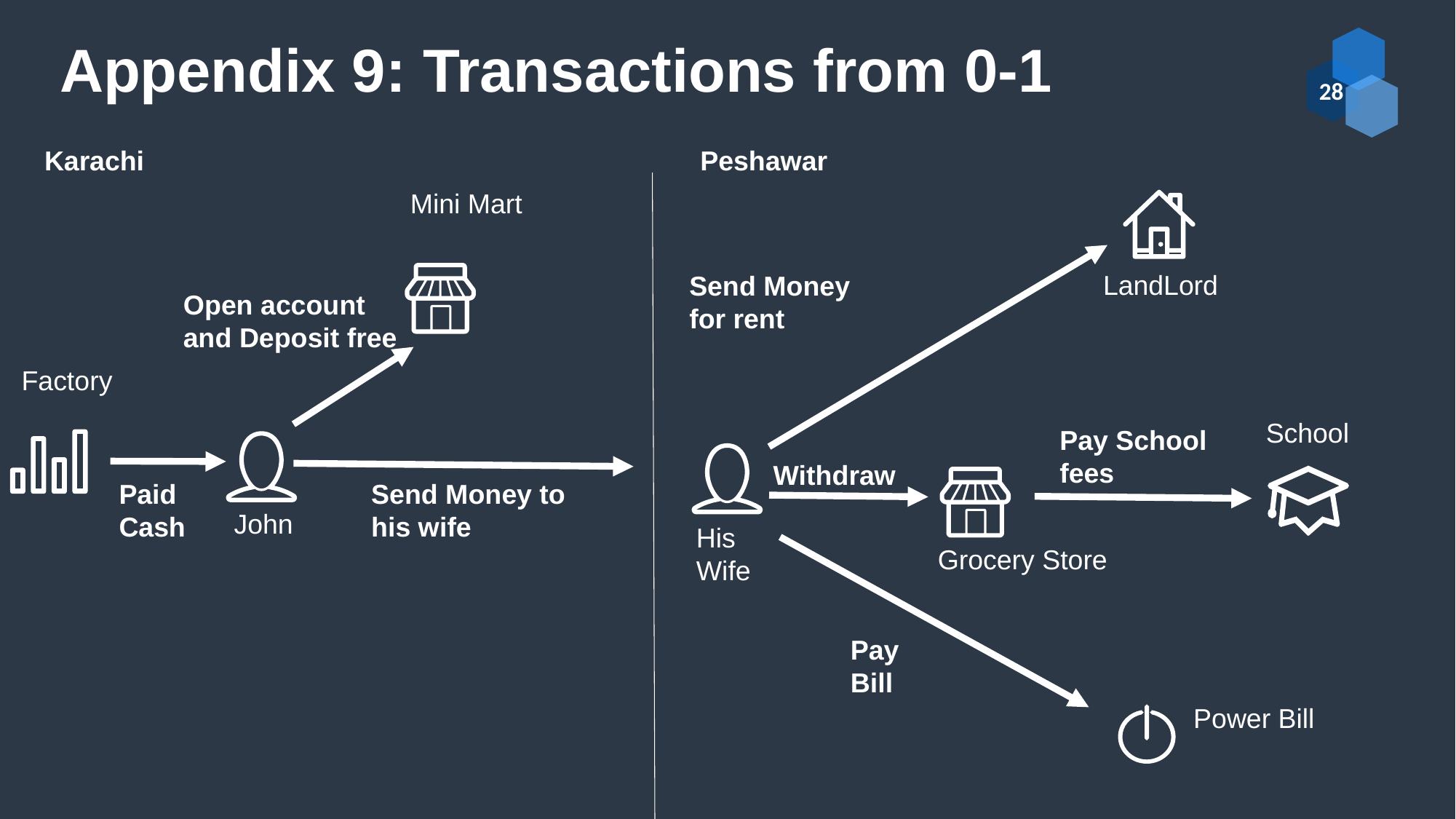

# Appendix 9: Transactions from 0-1
Peshawar
Karachi
Mini Mart

LandLord

Send Money for rent
Open account and Deposit free
Factory
School
Pay School fees

Withdraw

Paid Cash
Send Money to  his wife
John
His Wife
Grocery Store
Pay Bill
Power Bill